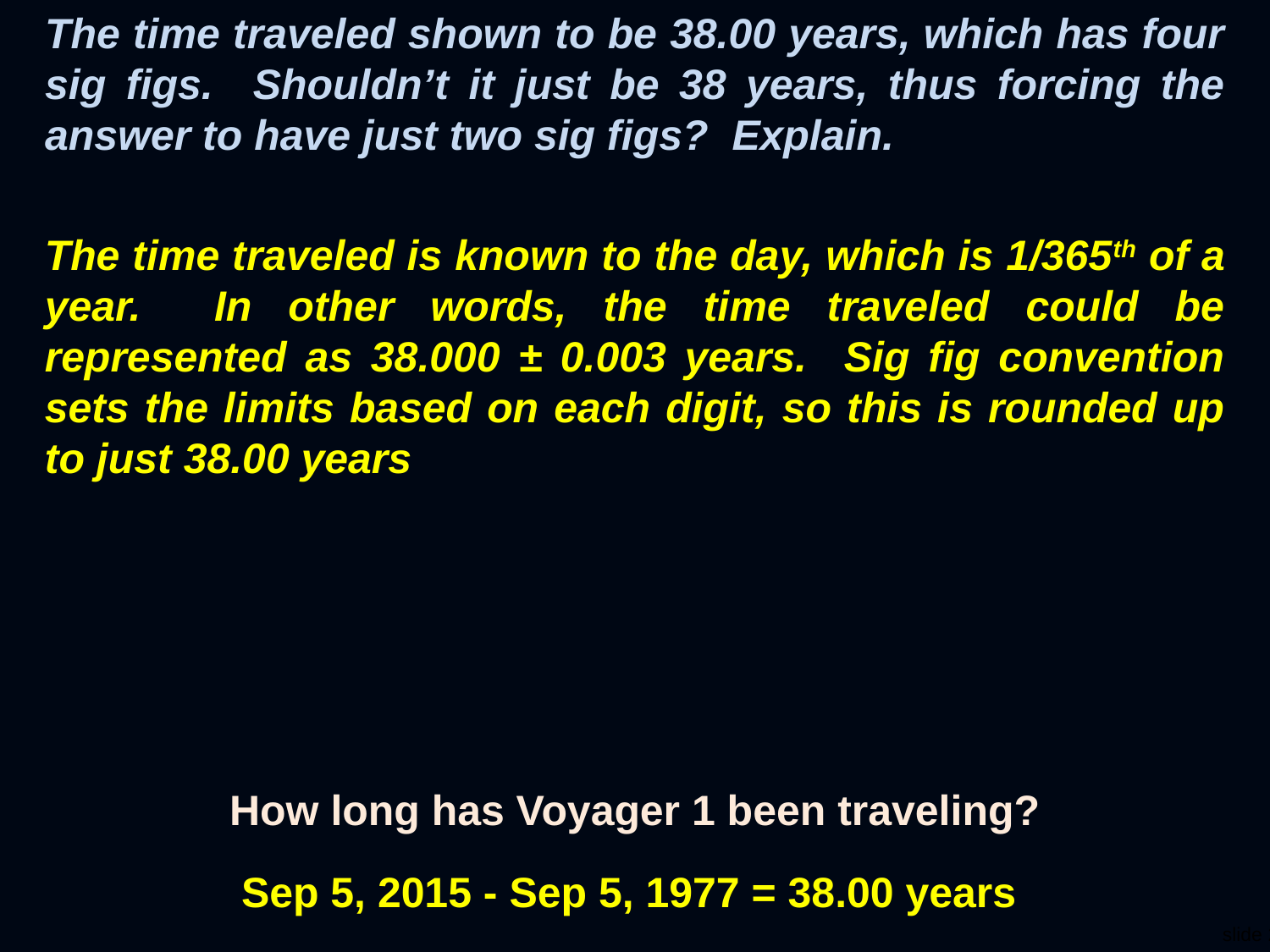

The time traveled shown to be 38.00 years, which has four sig figs.  Shouldn’t it just be 38 years, thus forcing the answer to have just two sig figs?  Explain.
The time traveled is known to the day, which is 1/365th of a year.  In other words, the time traveled could be represented as 38.000 ± 0.003 years.  Sig fig convention sets the limits based on each digit, so this is rounded up to just 38.00 years
How long has Voyager 1 been traveling?
Sep 5, 2015 - Sep 5, 1977 = 38.00 years